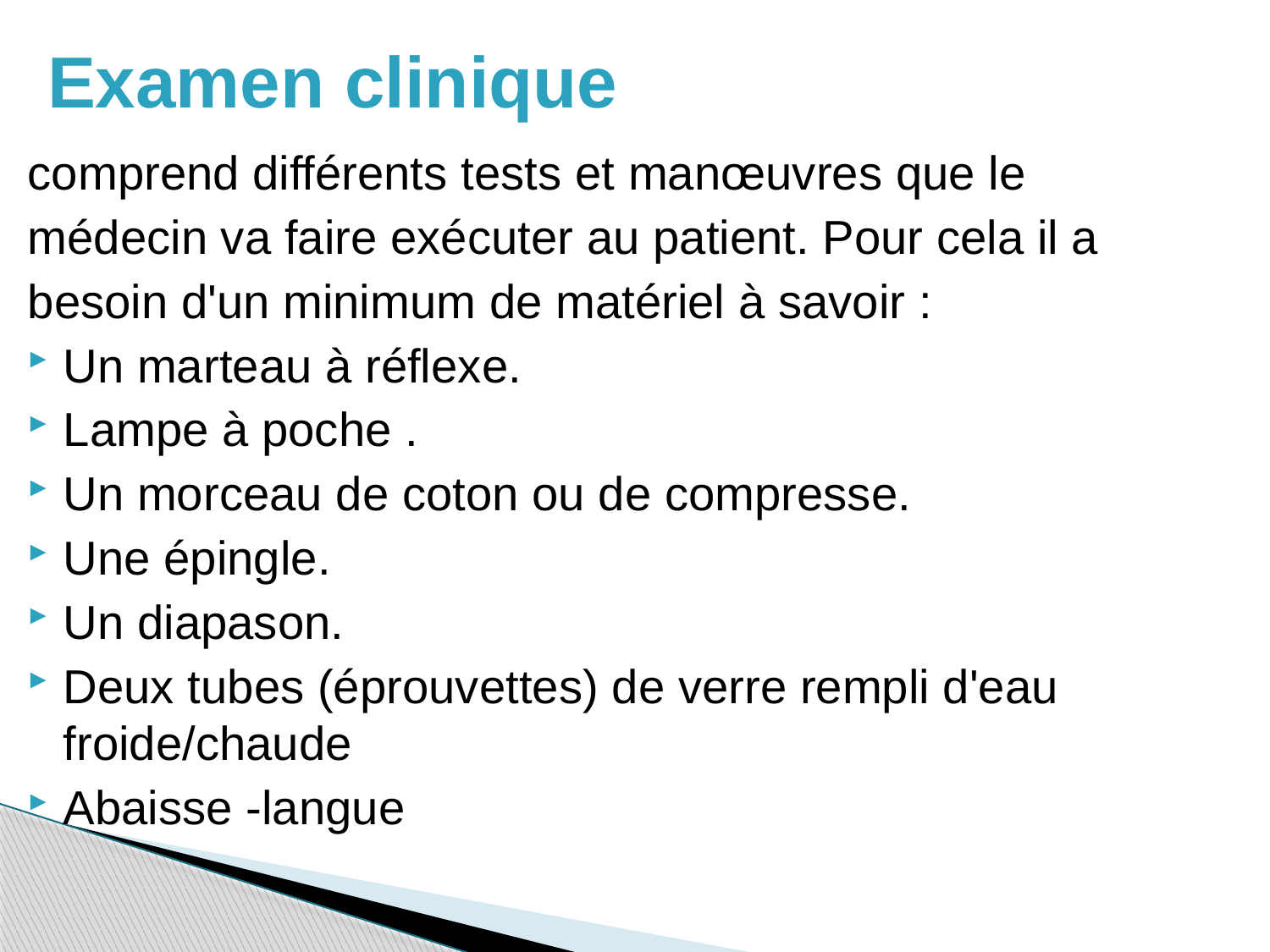

# Examen clinique
comprend différents tests et manœuvres que le
médecin va faire exécuter au patient. Pour cela il a
besoin d'un minimum de matériel à savoir :
Un marteau à réflexe.
Lampe à poche .
Un morceau de coton ou de compresse.
Une épingle.
Un diapason.
Deux tubes (éprouvettes) de verre rempli d'eau froide/chaude
Abaisse -langue